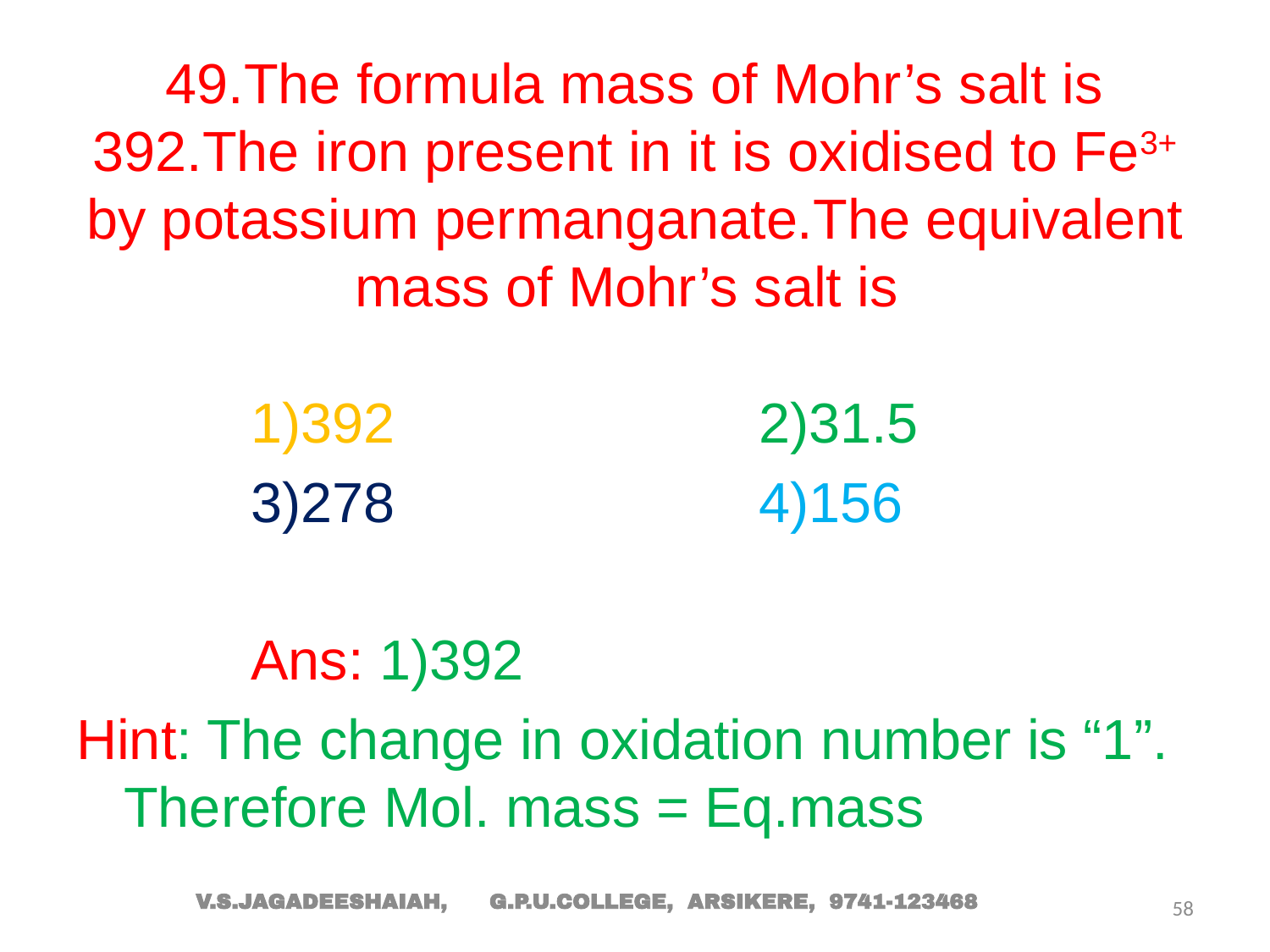

# 49.The formula mass of Mohr’s salt is 392.The iron present in it is oxidised to Fe3+ by potassium permanganate.The equivalent mass of Mohr’s salt is

		1)392			2)31.5
		3)278			4)156

		Ans: 1)392
Hint: The change in oxidation number is “1”. Therefore Mol. mass = Eq.mass
V.S.JAGADEESHAIAH,      G.P.U.COLLEGE,  ARSIKERE,  9741-123468
58